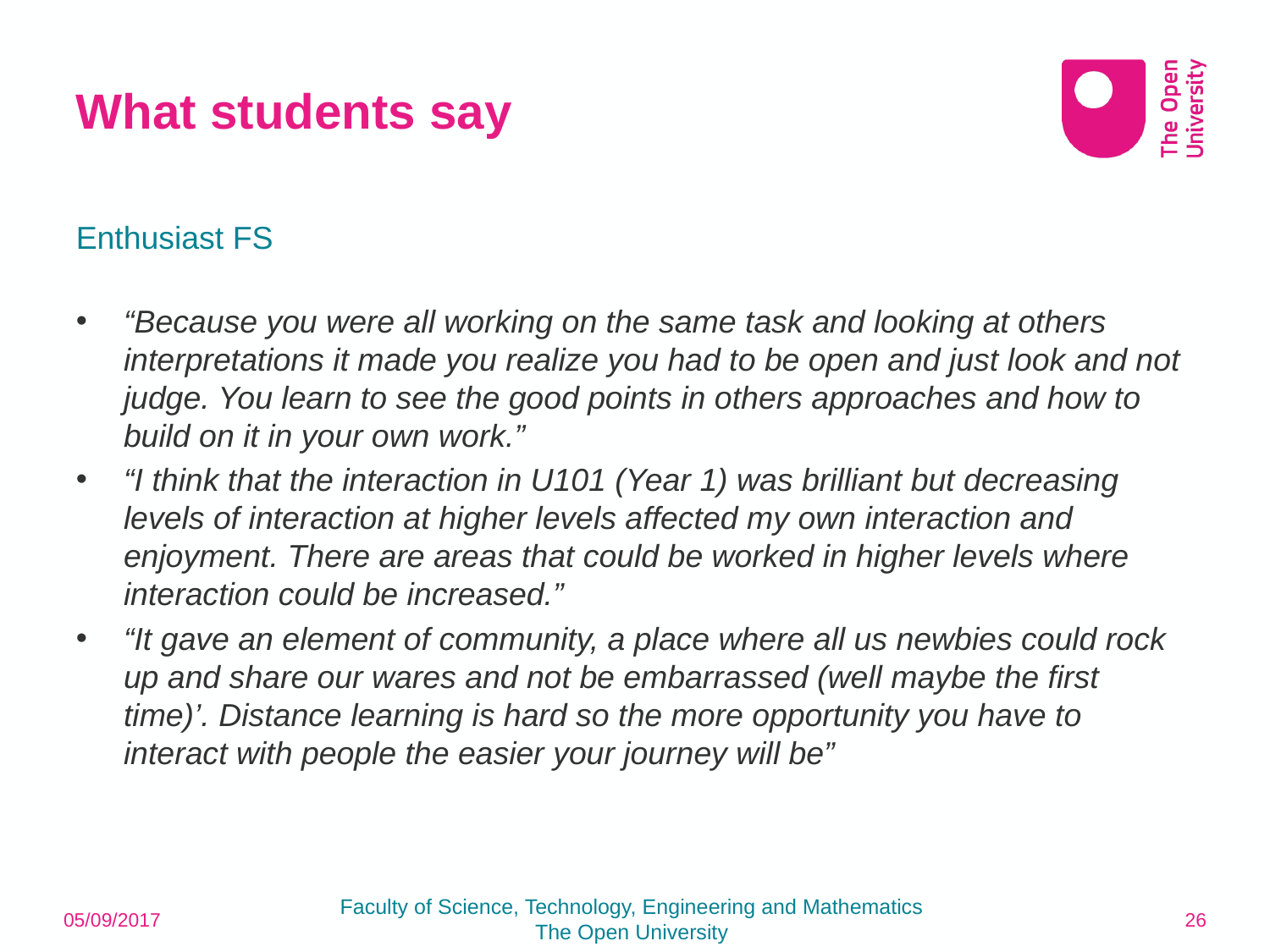

# What students say
Enthusiast FS
“Because you were all working on the same task and looking at others interpretations it made you realize you had to be open and just look and not judge. You learn to see the good points in others approaches and how to build on it in your own work.”
“I think that the interaction in U101 (Year 1) was brilliant but decreasing levels of interaction at higher levels affected my own interaction and enjoyment. There are areas that could be worked in higher levels where interaction could be increased.”
“It gave an element of community, a place where all us newbies could rock up and share our wares and not be embarrassed (well maybe the first time)’. Distance learning is hard so the more opportunity you have to interact with people the easier your journey will be”
Faculty of Science, Technology, Engineering and Mathematics
The Open University
05/09/2017
26